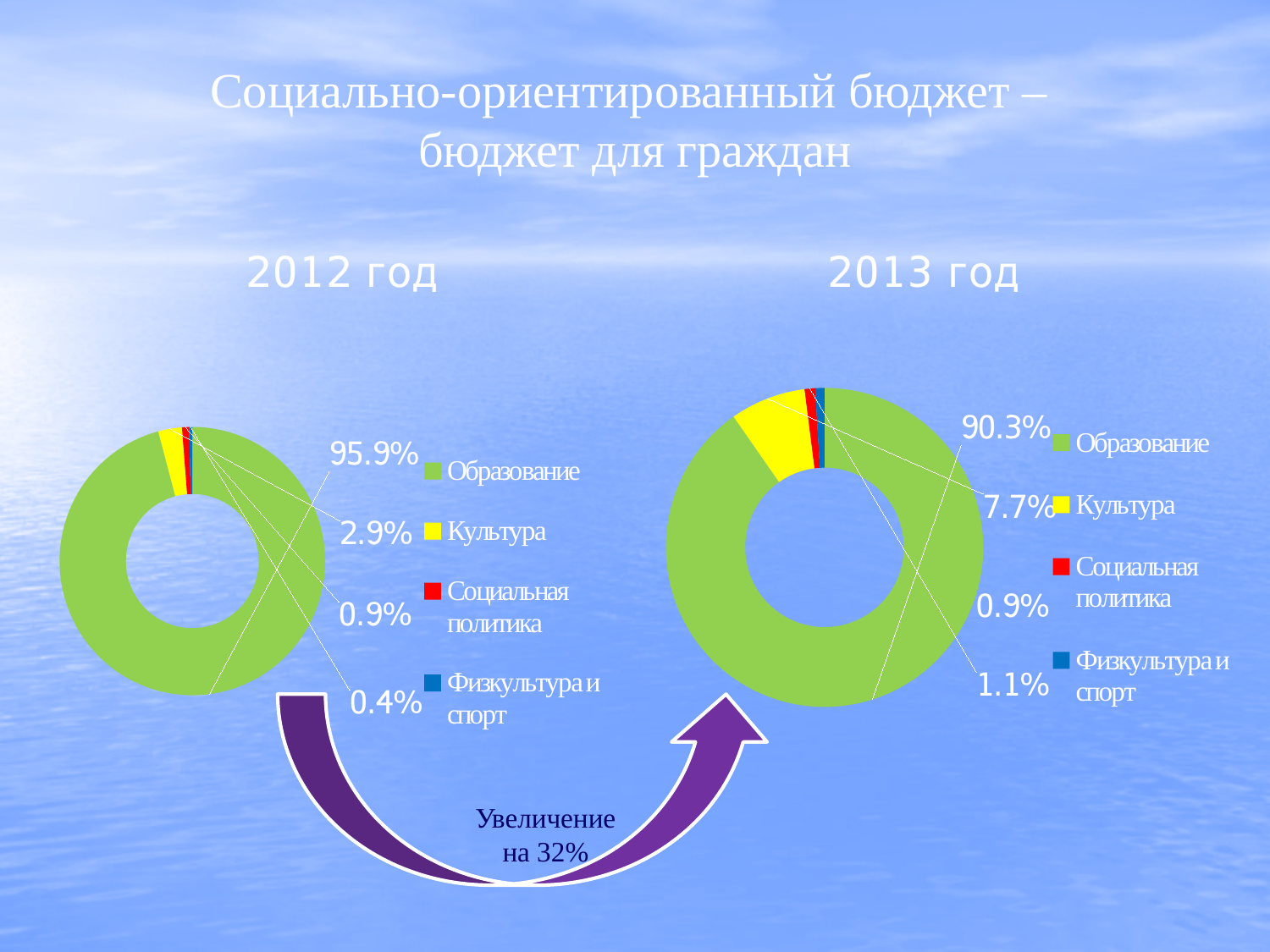

# Социально-ориентированный бюджет – бюджет для граждан
2012 год
2013 год

### Chart

| Category | Продажи |
|---|---|
| Образование | 389360.5 |
| Культура | 11681.1 |
| Социальная политика | 3508.6 |
| Физкультура и спорт | 1548.4 |

### Chart

| Category | Продажи |
|---|---|
| Образование | 484014.2 |
| Культура | 41298.0 |
| Социальная политика | 5730.0 |
| Физкультура и спорт | 5043.400000000001 |
Увеличение на 32%